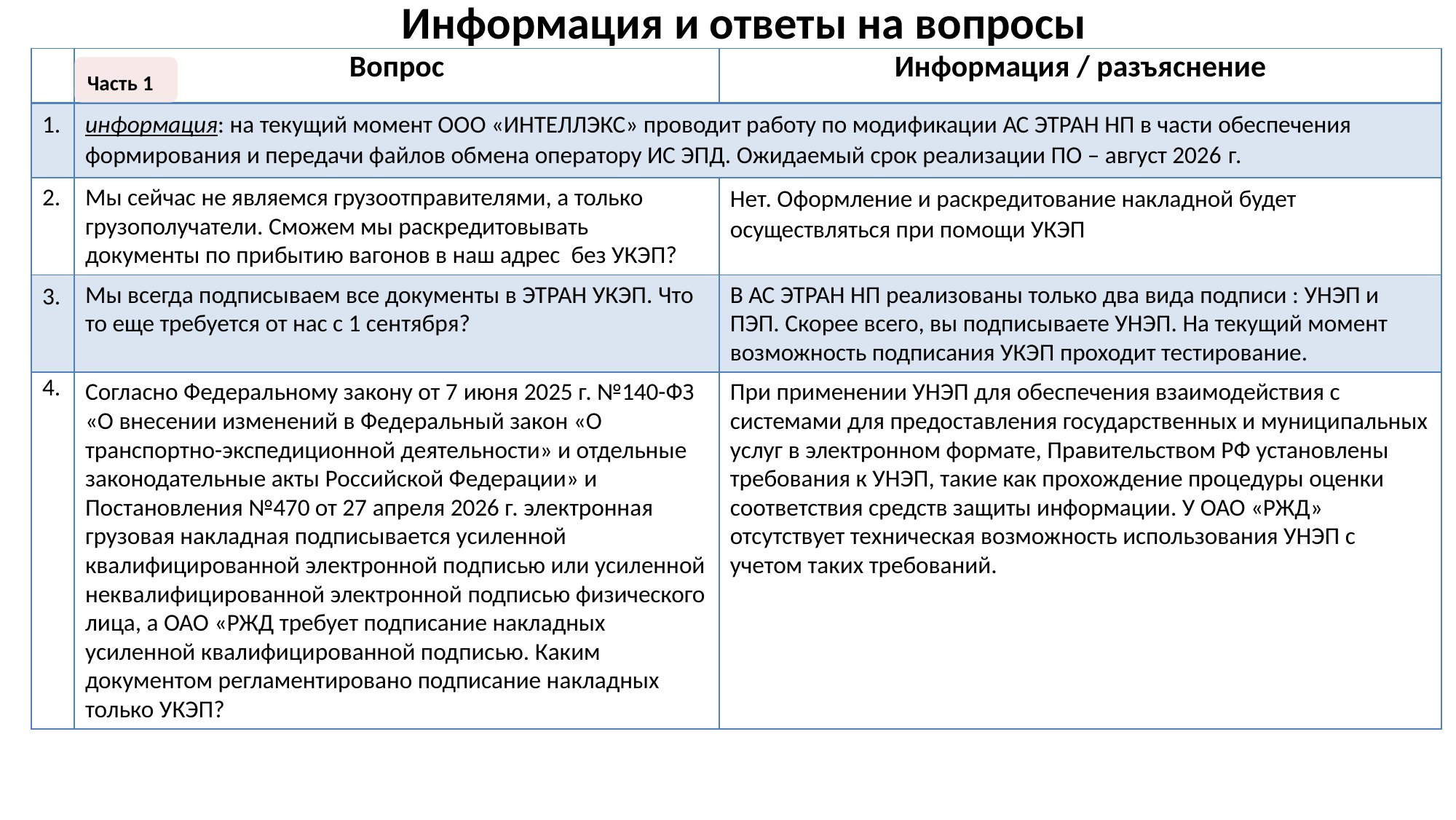

Информация и ответы на вопросы
|  | Вопрос | Информация / разъяснение |
| --- | --- | --- |
| 1. | информация: на текущий момент ООО «ИНТЕЛЛЭКС» проводит работу по модификации АС ЭТРАН НП в части обеспечения формирования и передачи файлов обмена оператору ИС ЭПД. Ожидаемый срок реализации ПО – август 2026 г. |  |
| 2. | Мы сейчас не являемся грузоотправителями, а только грузополучатели. Сможем мы раскредитовывать документы по прибытию вагонов в наш адрес без УКЭП? | Нет. Оформление и раскредитование накладной будет осуществляться при помощи УКЭП |
| 3. | Мы всегда подписываем все документы в ЭТРАН УКЭП. Что то еще требуется от нас с 1 сентября? | В АС ЭТРАН НП реализованы только два вида подписи : УНЭП и ПЭП. Скорее всего, вы подписываете УНЭП. На текущий момент возможность подписания УКЭП проходит тестирование. |
| 4. | Согласно Федеральному закону от 7 июня 2025 г. №140-ФЗ «О внесении изменений в Федеральный закон «О транспортно-экспедиционной деятельности» и отдельные законодательные акты Российской Федерации» и Постановления №470 от 27 апреля 2026 г. электронная грузовая накладная подписывается усиленной квалифицированной электронной подписью или усиленной неквалифицированной электронной подписью физического лица, а ОАО «РЖД требует подписание накладных усиленной квалифицированной подписью. Каким документом регламентировано подписание накладных только УКЭП? | При применении УНЭП для обеспечения взаимодействия с системами для предоставления государственных и муниципальных услуг в электронном формате, Правительством РФ установлены требования к УНЭП, такие как прохождение процедуры оценки соответствия средств защиты информации. У ОАО «РЖД» отсутствует техническая возможность использования УНЭП с учетом таких требований. |
Часть 1